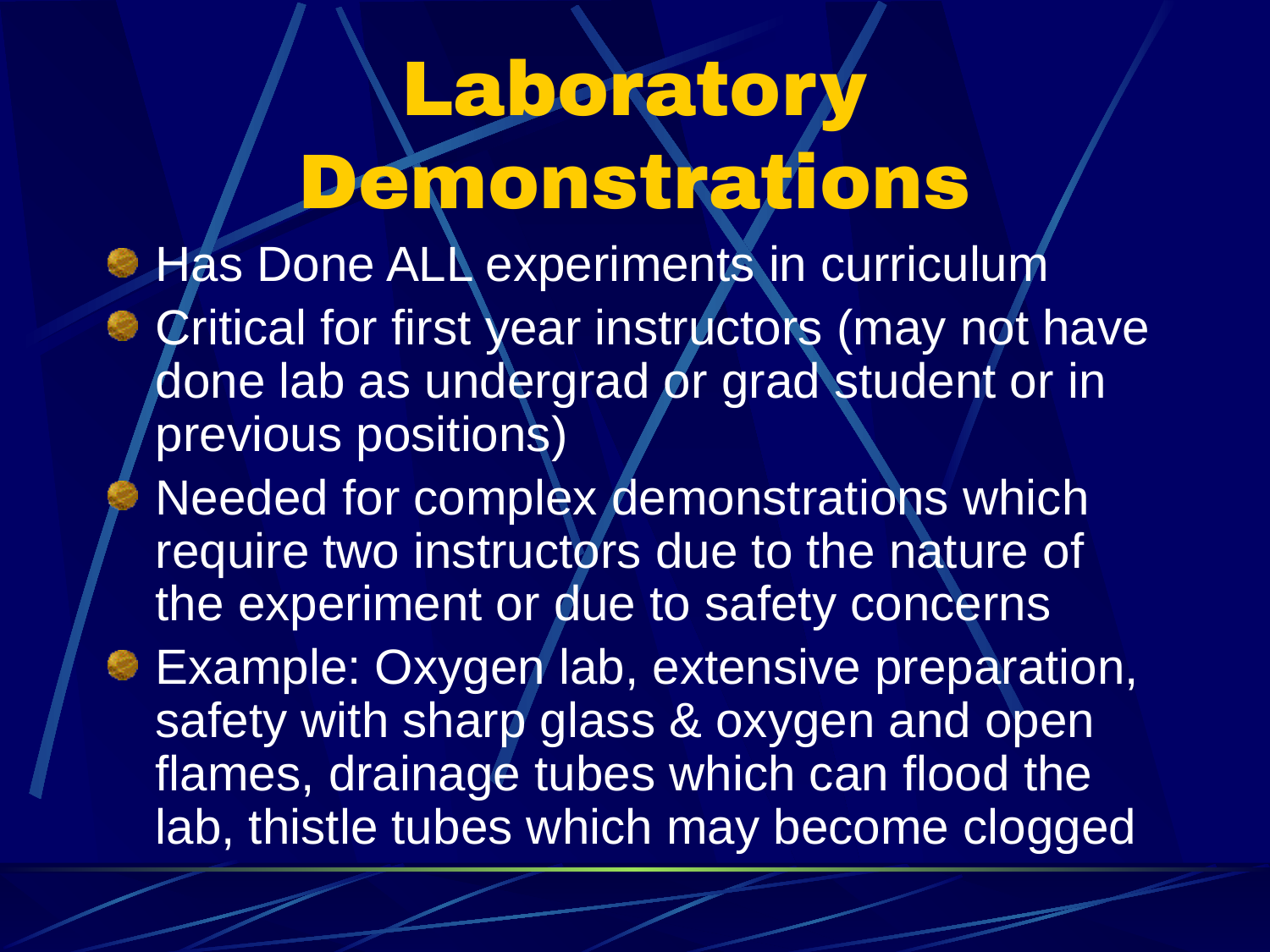

# Laboratory Demonstrations
Has Done ALL experiments in curriculum
Critical for first year instructors (may not have done lab as undergrad or grad student or in previous positions)
Needed for complex demonstrations which require two instructors due to the nature of the experiment or due to safety concerns
Example: Oxygen lab, extensive preparation, safety with sharp glass & oxygen and open flames, drainage tubes which can flood the lab, thistle tubes which may become clogged